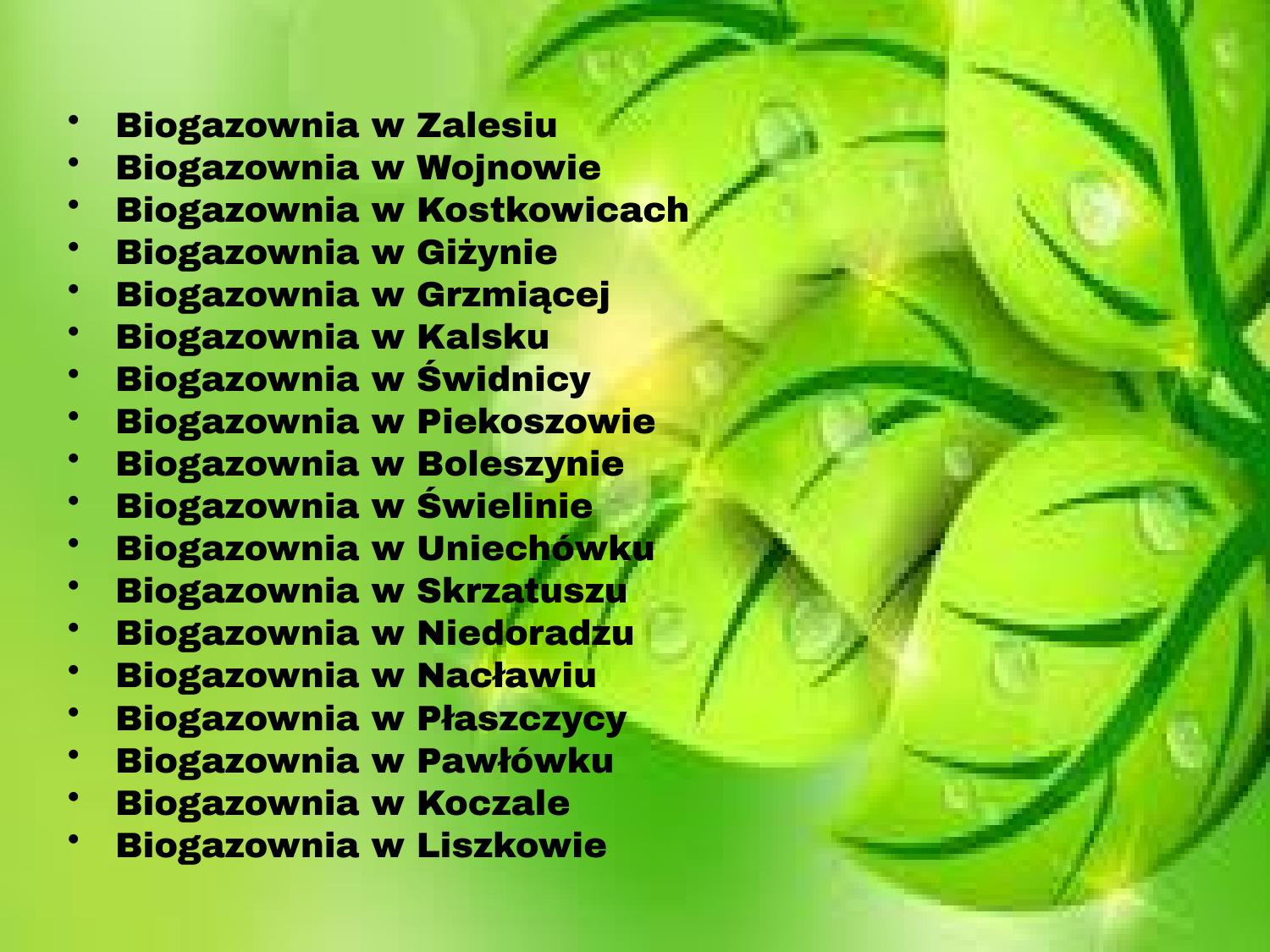

Biogazownia w Zalesiu
Biogazownia w Wojnowie
Biogazownia w Kostkowicach
Biogazownia w Giżynie
Biogazownia w Grzmiącej
Biogazownia w Kalsku
Biogazownia w Świdnicy
Biogazownia w Piekoszowie
Biogazownia w Boleszynie
Biogazownia w Świelinie
Biogazownia w Uniechówku
Biogazownia w Skrzatuszu
Biogazownia w Niedoradzu
Biogazownia w Nacławiu
Biogazownia w Płaszczycy
Biogazownia w Pawłówku
Biogazownia w Koczale
Biogazownia w Liszkowie